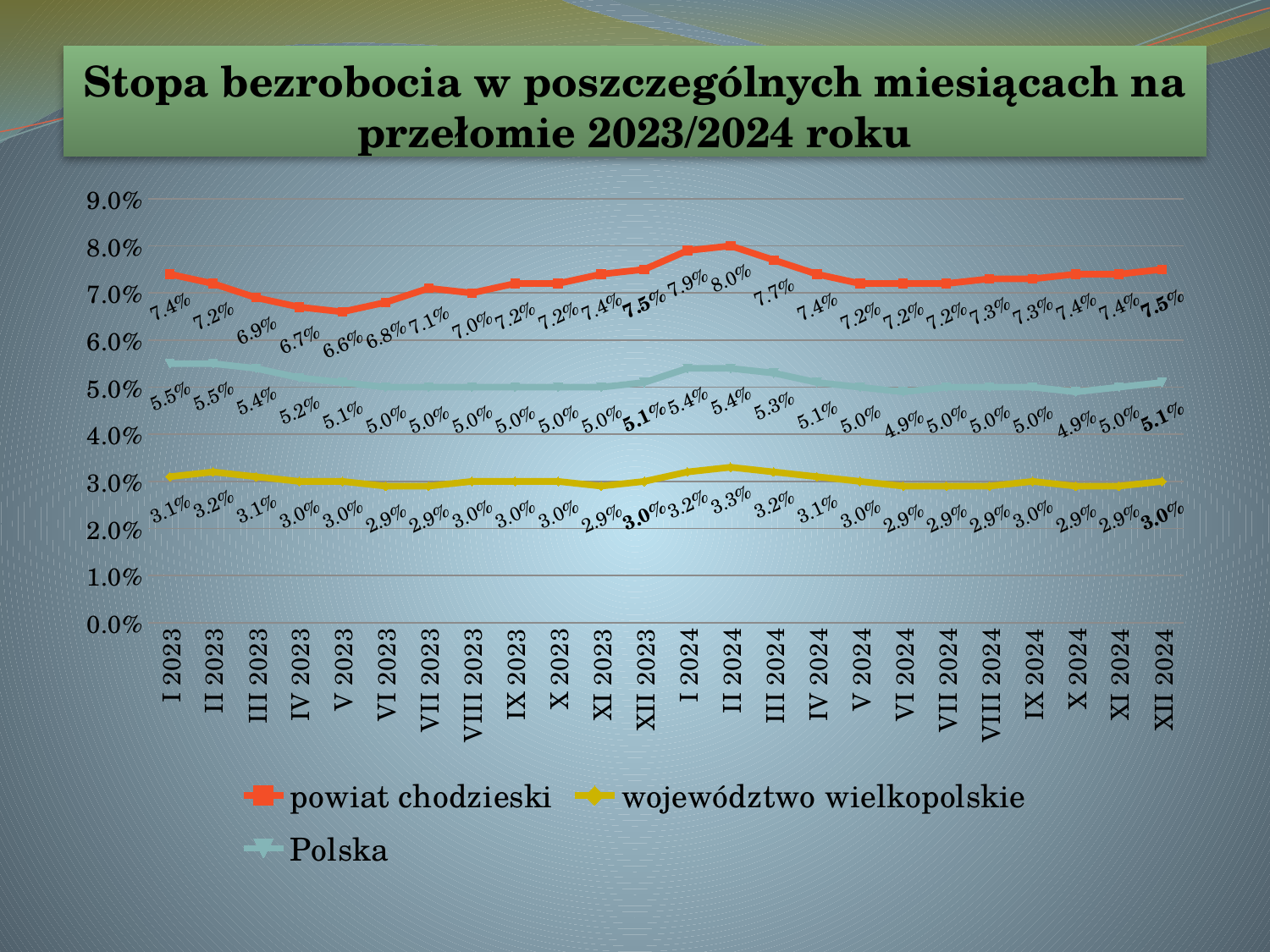

# Stopa bezrobocia w poszczególnych miesiącach na przełomie 2023/2024 roku

### Chart

| Category | powiat chodzieski | województwo wielkopolskie | Polska |
|---|---|---|---|
| I 2023 | 0.074 | 0.03100000000000002 | 0.055000000000000014 |
| II 2023 | 0.072 | 0.032000000000000035 | 0.055000000000000014 |
| III 2023 | 0.06900000000000003 | 0.03100000000000002 | 0.054 |
| IV 2023 | 0.067 | 0.030000000000000002 | 0.052 |
| V 2023 | 0.066 | 0.030000000000000002 | 0.051000000000000004 |
| VI 2023 | 0.06800000000000002 | 0.029 | 0.05 |
| VII 2023 | 0.071 | 0.029 | 0.05 |
| VIII 2023 | 0.07000000000000002 | 0.030000000000000002 | 0.05 |
| IX 2023 | 0.072 | 0.030000000000000002 | 0.05 |
| X 2023 | 0.072 | 0.030000000000000002 | 0.05 |
| XI 2023 | 0.074 | 0.029 | 0.05 |
| XII 2023 | 0.07500000000000001 | 0.030000000000000002 | 0.051000000000000004 |
| I 2024 | 0.07900000000000007 | 0.032000000000000035 | 0.054 |
| II 2024 | 0.08000000000000004 | 0.033 | 0.054 |
| III 2024 | 0.077 | 0.032000000000000035 | 0.05300000000000001 |
| IV 2024 | 0.074 | 0.03100000000000002 | 0.051000000000000004 |
| V 2024 | 0.072 | 0.030000000000000002 | 0.05 |
| VI 2024 | 0.072 | 0.029 | 0.049000000000000044 |
| VII 2024 | 0.072 | 0.029 | 0.05 |
| VIII 2024 | 0.07300000000000001 | 0.029 | 0.05 |
| IX 2024 | 0.07300000000000001 | 0.030000000000000002 | 0.05 |
| X 2024 | 0.074 | 0.029 | 0.049000000000000044 |
| XI 2024 | 0.074 | 0.029 | 0.05 |
| XII 2024 | 0.07500000000000001 | 0.030000000000000002 | 0.051000000000000004 |